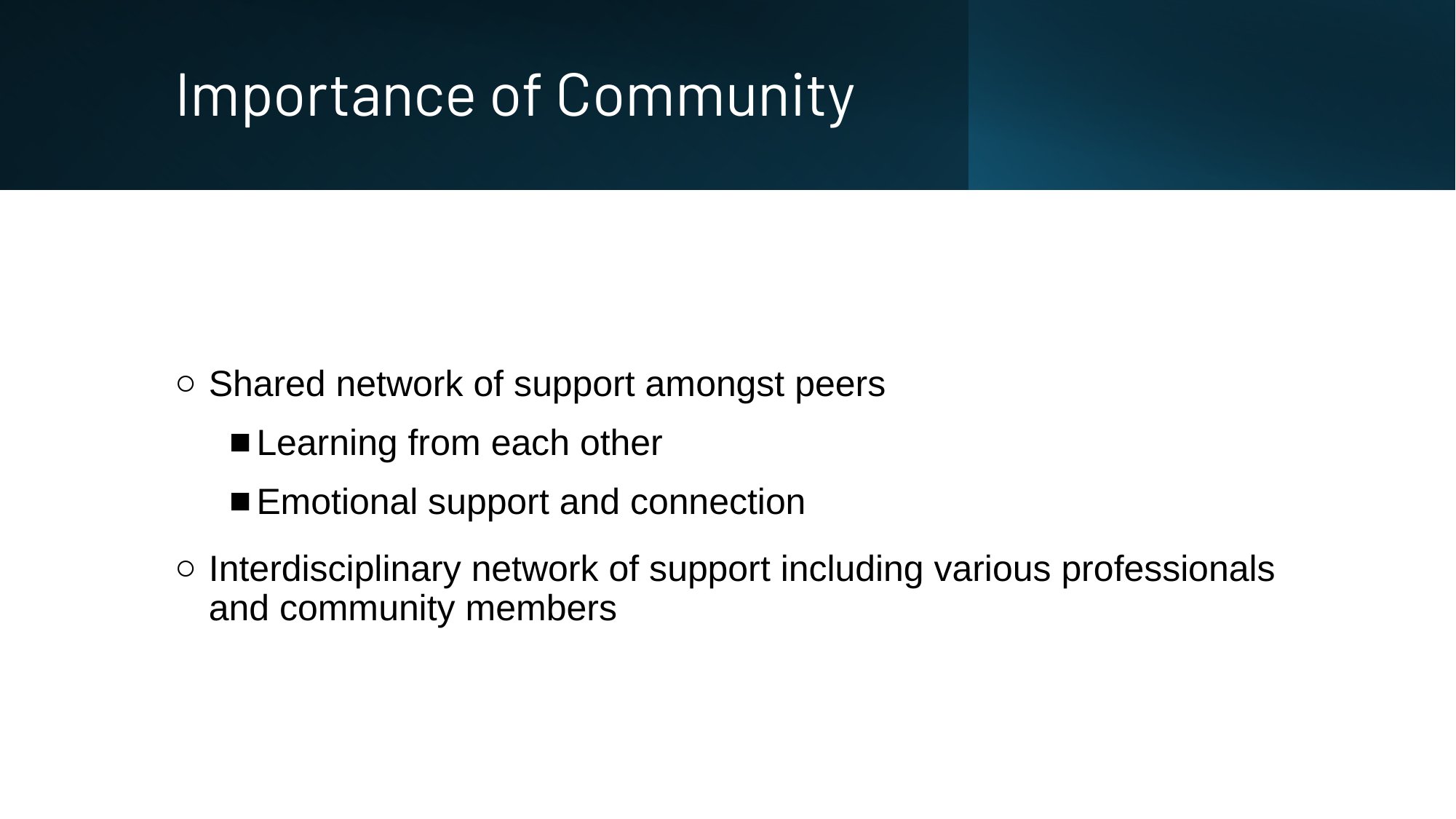

# Importance of Community
Shared network of support amongst peers
Learning from each other
Emotional support and connection
Interdisciplinary network of support including various professionals and community members